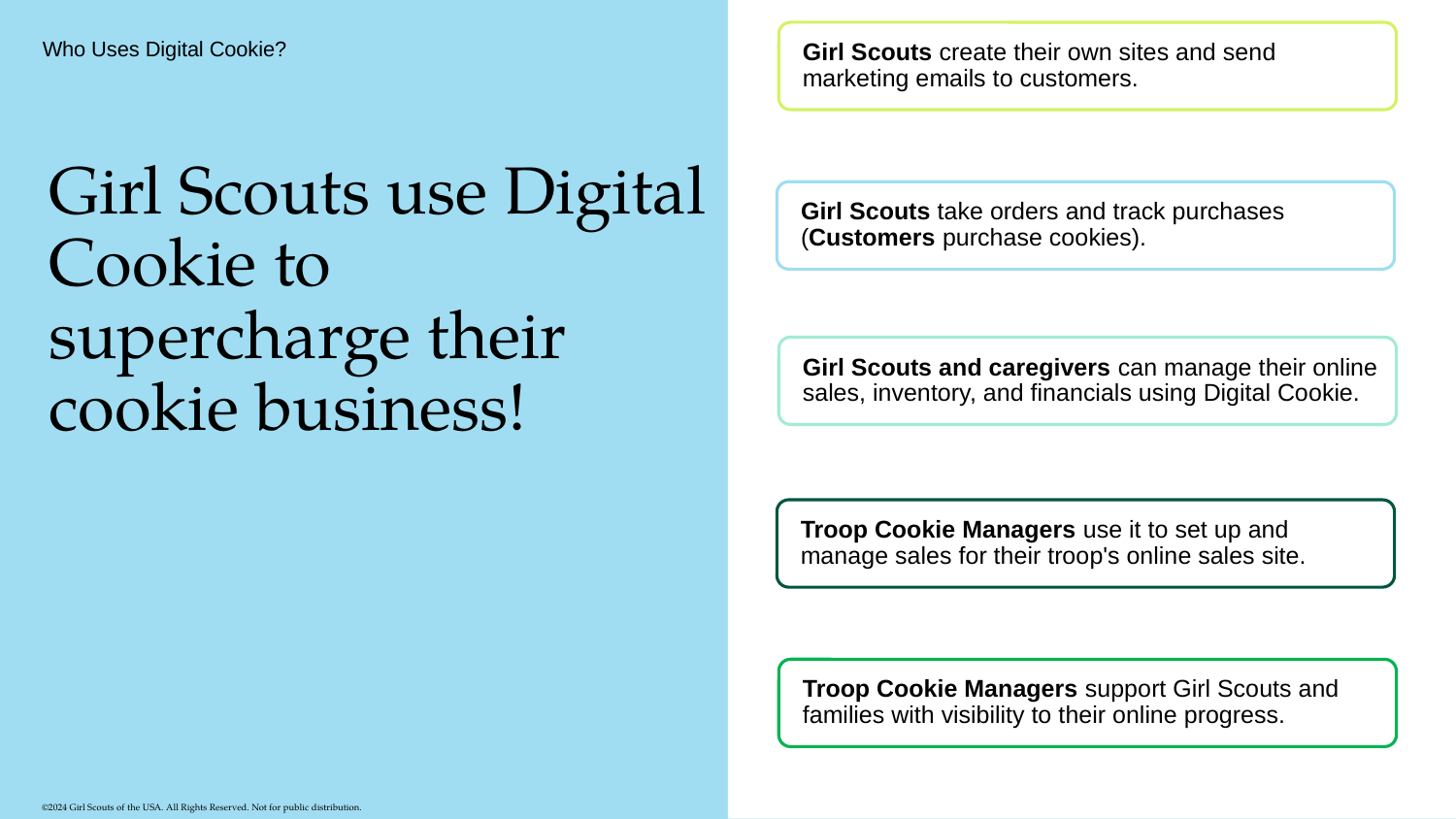

Girl Scouts create their own sites and send marketing emails to customers.
Who Uses Digital Cookie?
Girl Scouts use Digital Cookie to supercharge their cookie business!

Girl Scouts take orders and track purchases (Customers purchase cookies).

Girl Scouts and caregivers can manage their online sales, inventory, and financials using Digital Cookie.

Troop Cookie Managers use it to set up and manage sales for their troop's online sales site.

Troop Cookie Managers support Girl Scouts and families with visibility to their online progress.
7
©2024 Girl Scouts of the USA. All Rights Reserved. Not for public distribution.